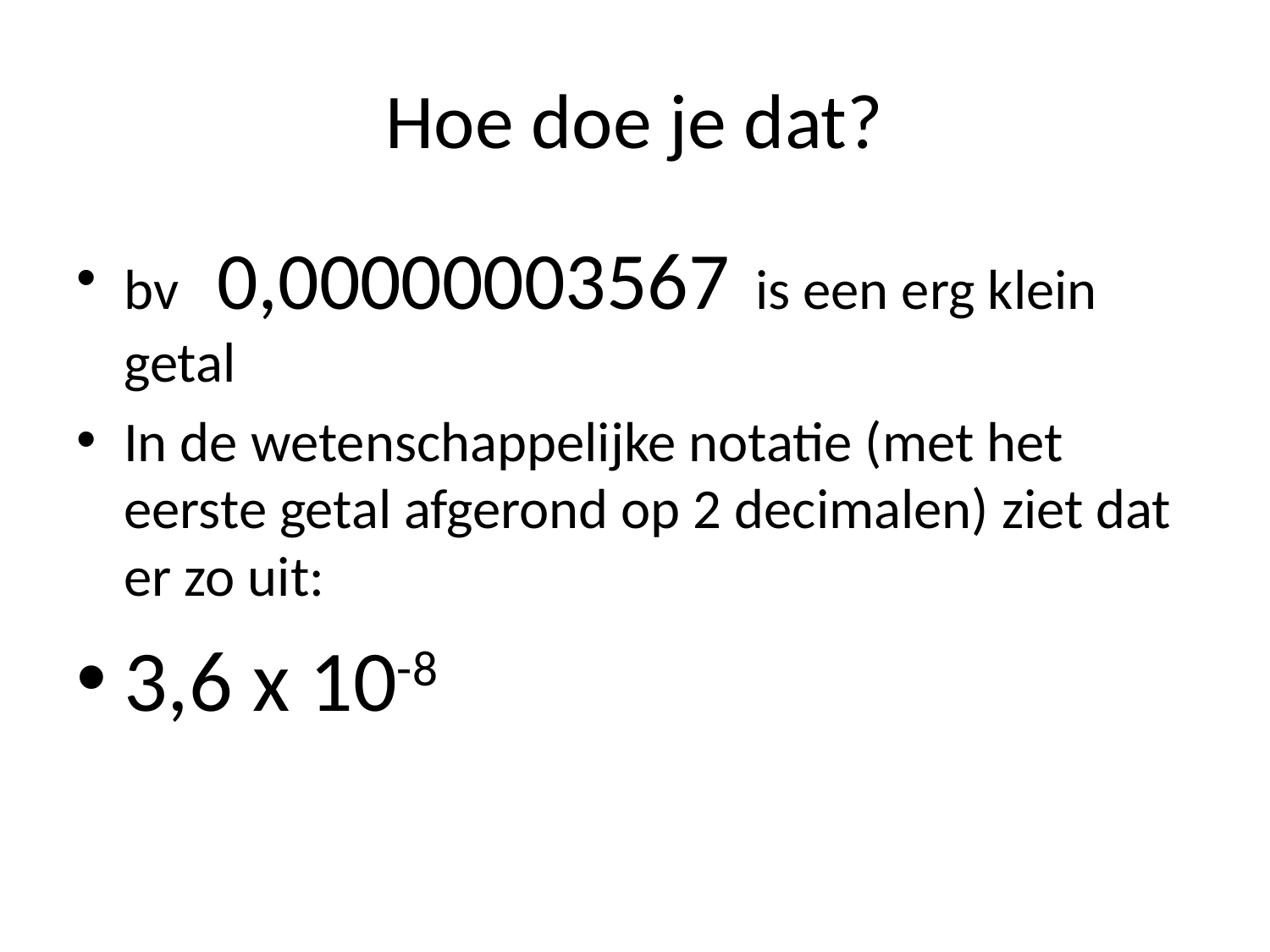

# Hoe doe je dat?
bv   0,00000003567  is een erg klein getal
In de wetenschappelijke notatie (met het eerste getal afgerond op 2 decimalen) ziet dat er zo uit:
3,6 x 10-8